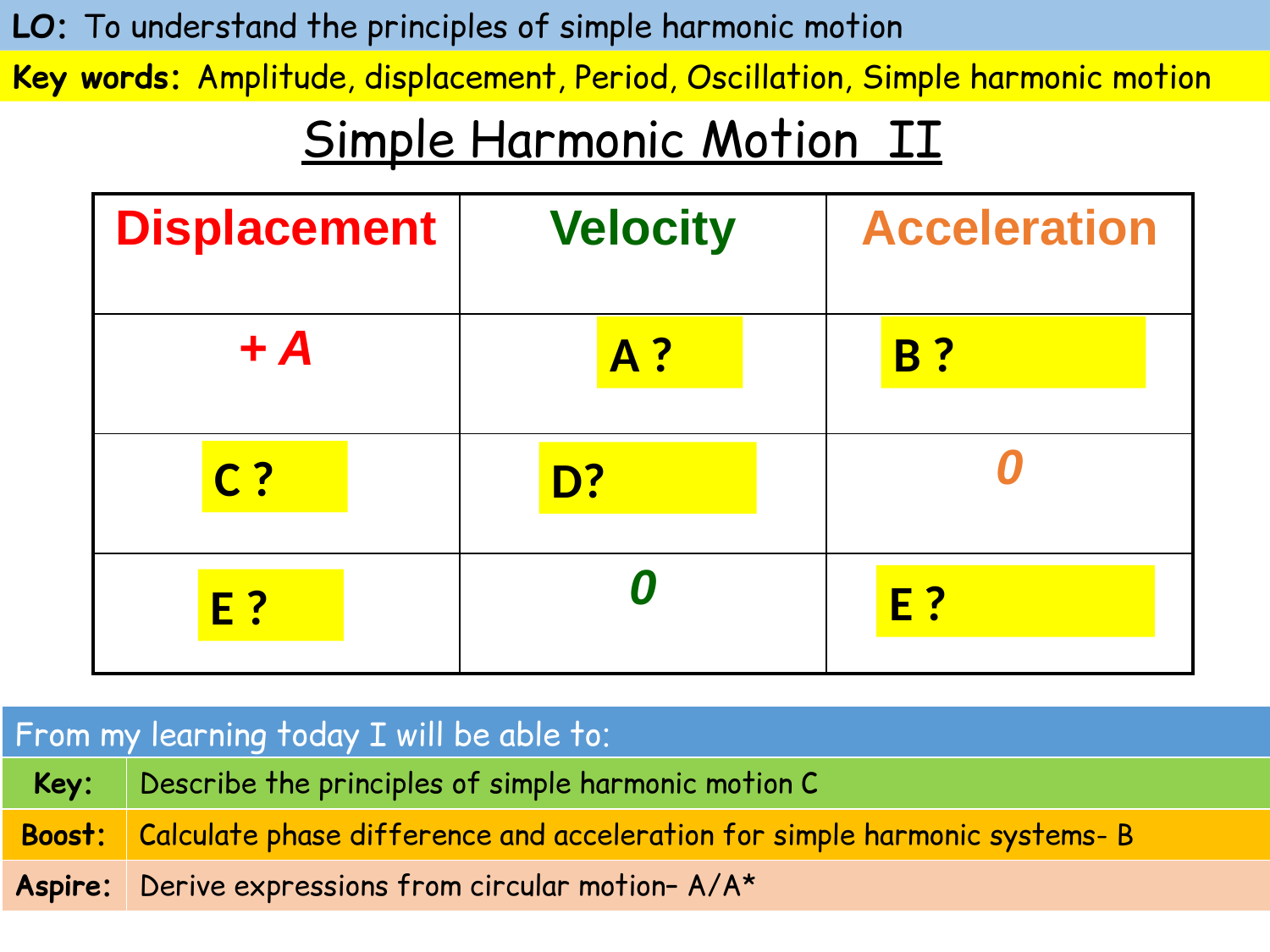

Simple Harmonic Motion  II
| Displacement | Velocity | Acceleration |
| --- | --- | --- |
| + A | 0 | - (2π f )2 A |
| 0 | ± 2π f A | 0 |
| - A | 0 | + (2π f )2 A |
A ?
B ?
C ?
D?
E ?
E ?
| From my learning today I will be able to: |  |
| --- | --- |
| Key: | Describe the principles of simple harmonic motion C |
| Boost: | Calculate phase difference and acceleration for simple harmonic systems- B |
| Aspire: | Derive expressions from circular motion– A/A\* |